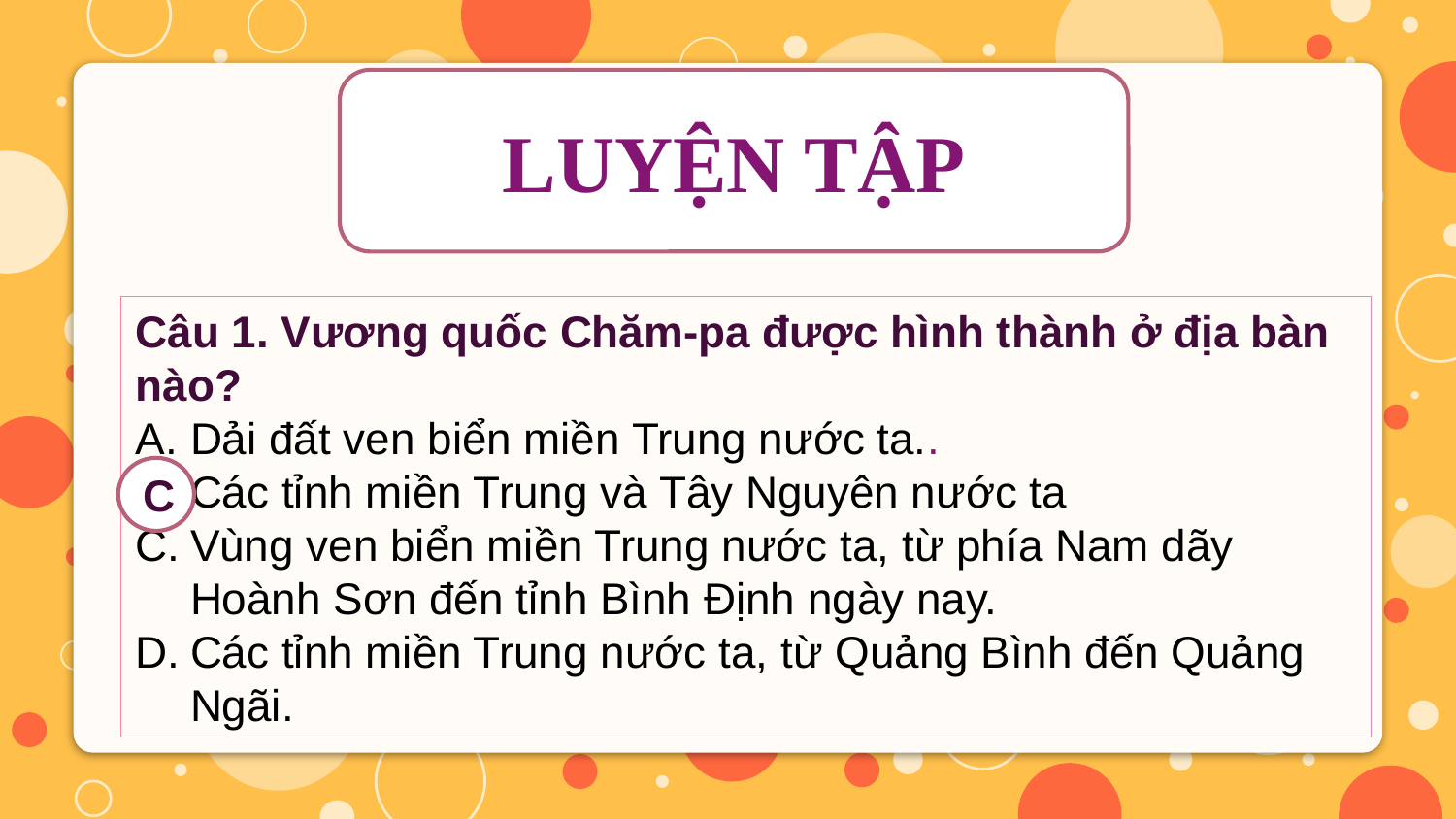

LUYỆN TẬP
Câu 1. Vương quốc Chăm-pa được hình thành ở địa bàn nào?
Dải đất ven biển miền Trung nước ta..
Các tỉnh miền Trung và Tây Nguyên nước ta
Vùng ven biển miền Trung nước ta, từ phía Nam dãy Hoành Sơn đến tỉnh Bình Định ngày nay.
Các tỉnh miền Trung nước ta, từ Quảng Bình đến Quảng Ngãi.
C